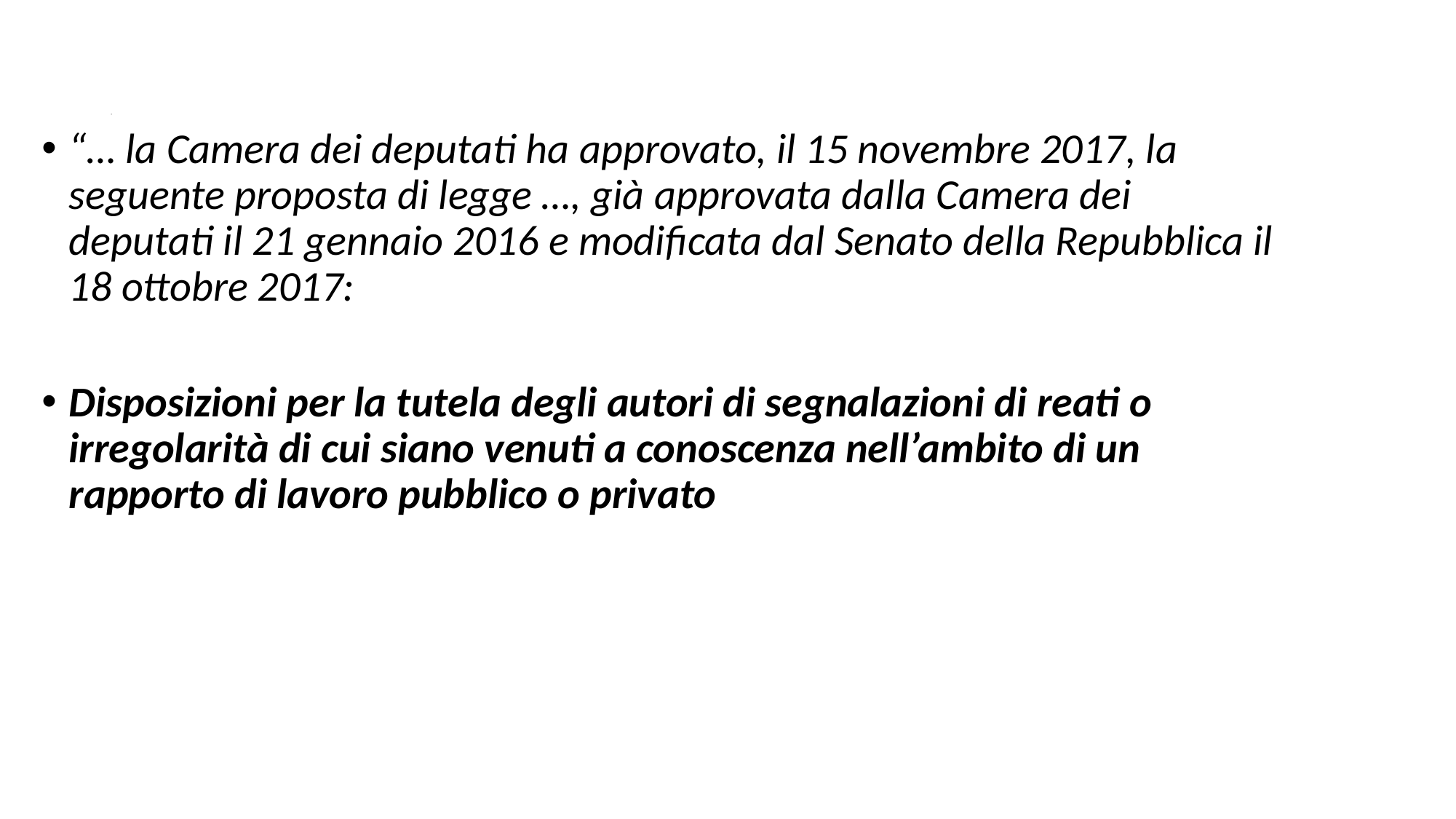

# ,

“… la Camera dei deputati ha approvato, il 15 novembre 2017, la seguente proposta di legge …, già approvata dalla Camera dei deputati il 21 gennaio 2016 e modificata dal Senato della Repubblica il 18 ottobre 2017:

Disposizioni per la tutela degli autori di segnalazioni di reati o irregolarità di cui siano venuti a conoscenza nell’ambito di un rapporto di lavoro pubblico o privato